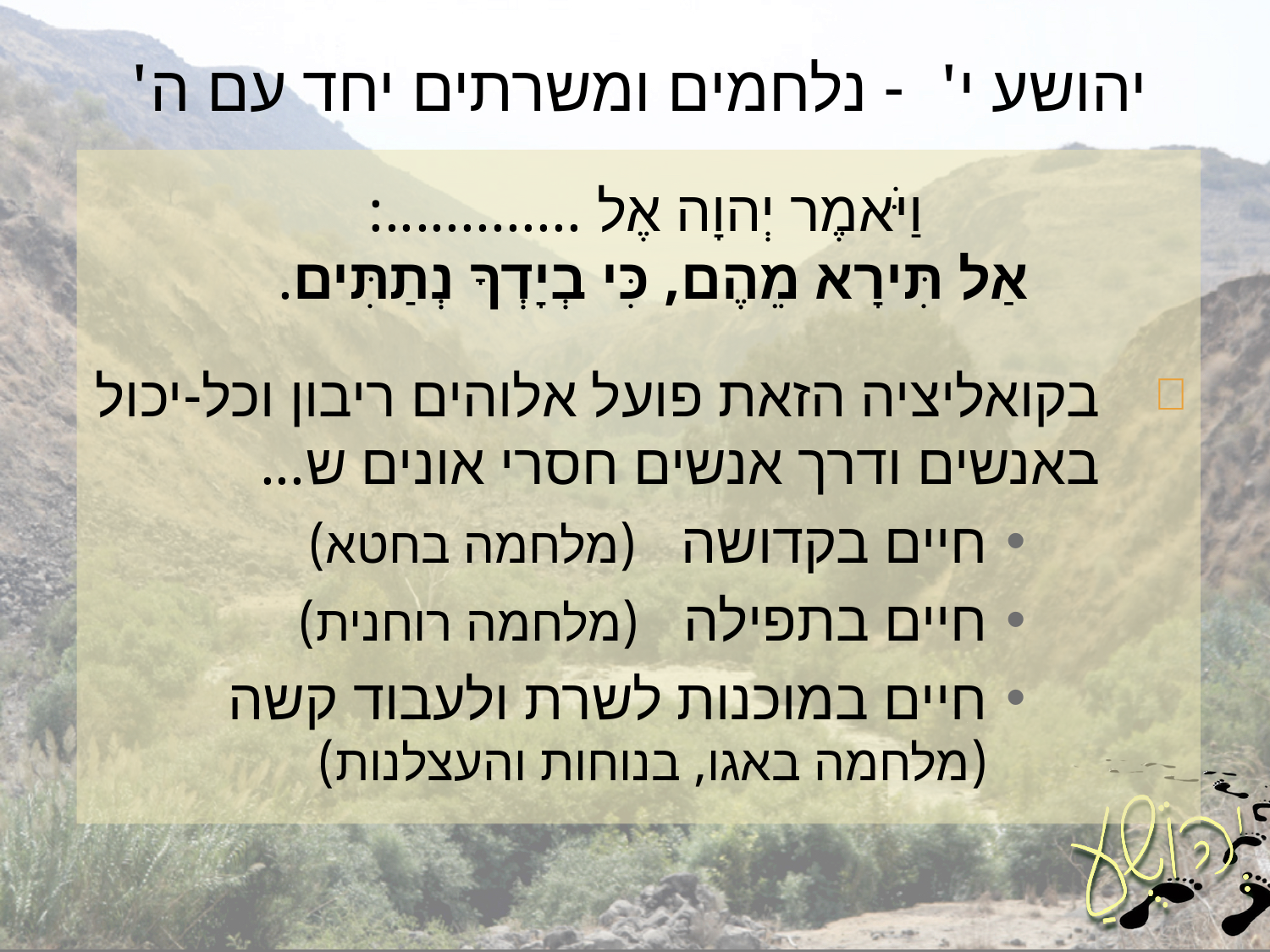

# יהושע י'  - נלחמים ומשרתים יחד עם ה'
וַיֹּאמֶר יְהוָה אֶל .............:
אַל תִּירָא מֵהֶם, כִּי בְיָדְךָ נְתַתִּים.
בקואליציה הזאת פועל אלוהים ריבון וכל-יכול באנשים ודרך אנשים חסרי אונים ש...
חיים בקדושה   (מלחמה בחטא)
חיים בתפילה   (מלחמה רוחנית)
חיים במוכנות לשרת ולעבוד קשה
(מלחמה באגו, בנוחות והעצלנות)